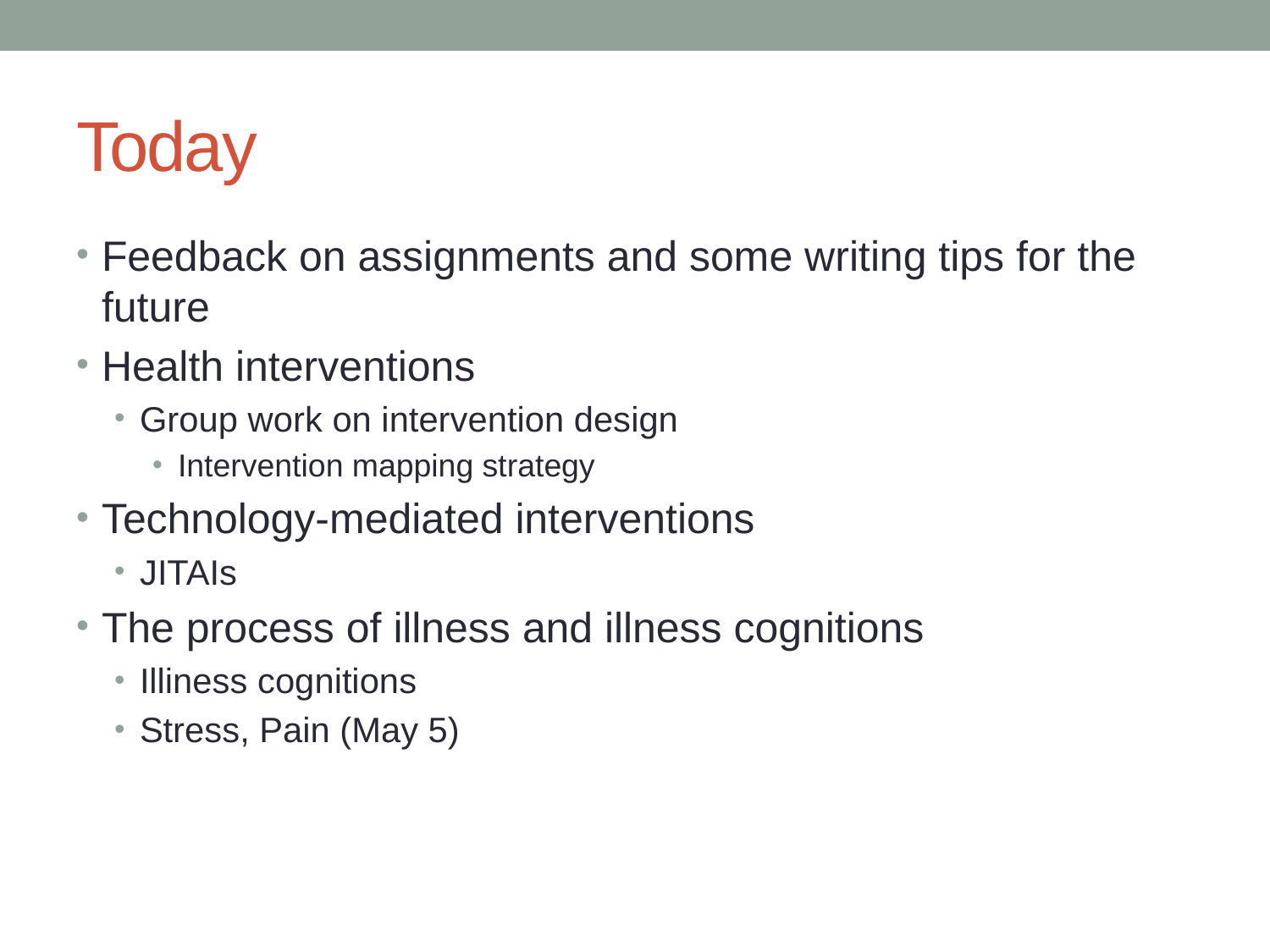

# Today
Feedback on assignments and some writing tips for the future
Health interventions
Group work on intervention design
Intervention mapping strategy
Technology-mediated interventions
JITAIs
The process of illness and illness cognitions
Illiness cognitions
Stress, Pain (May 5)